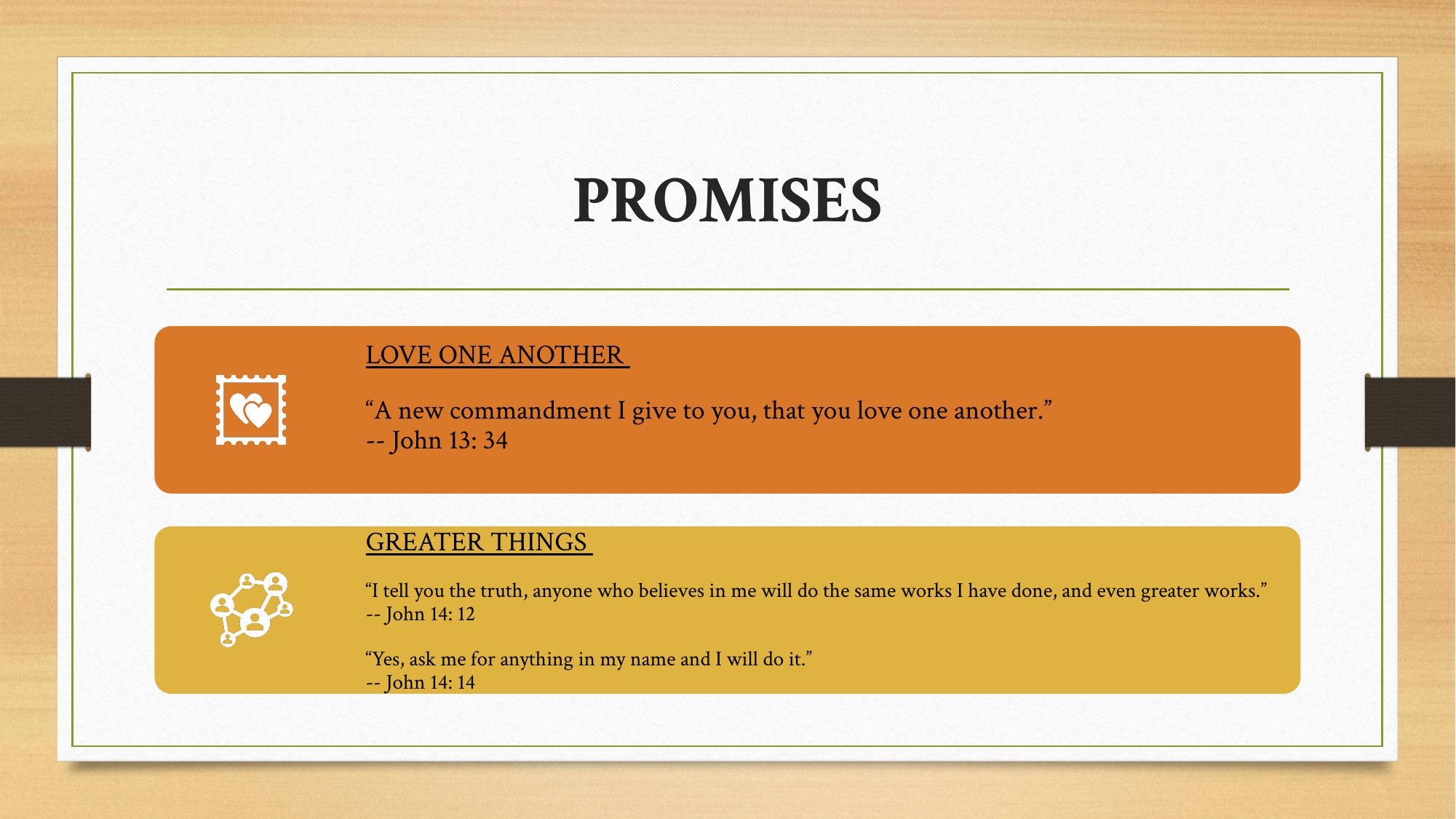

# PROMISES
LOVE ONE ANOTHER
“A new commandment I give to you, that you love one another.”
-- John 13: 34
GREATER THINGS
“I tell you the truth, anyone who believes in me will do the same works I have done, and even greater works.”
-- John 14: 12
“Yes, ask me for anything in my name and I will do it.”
-- John 14: 14